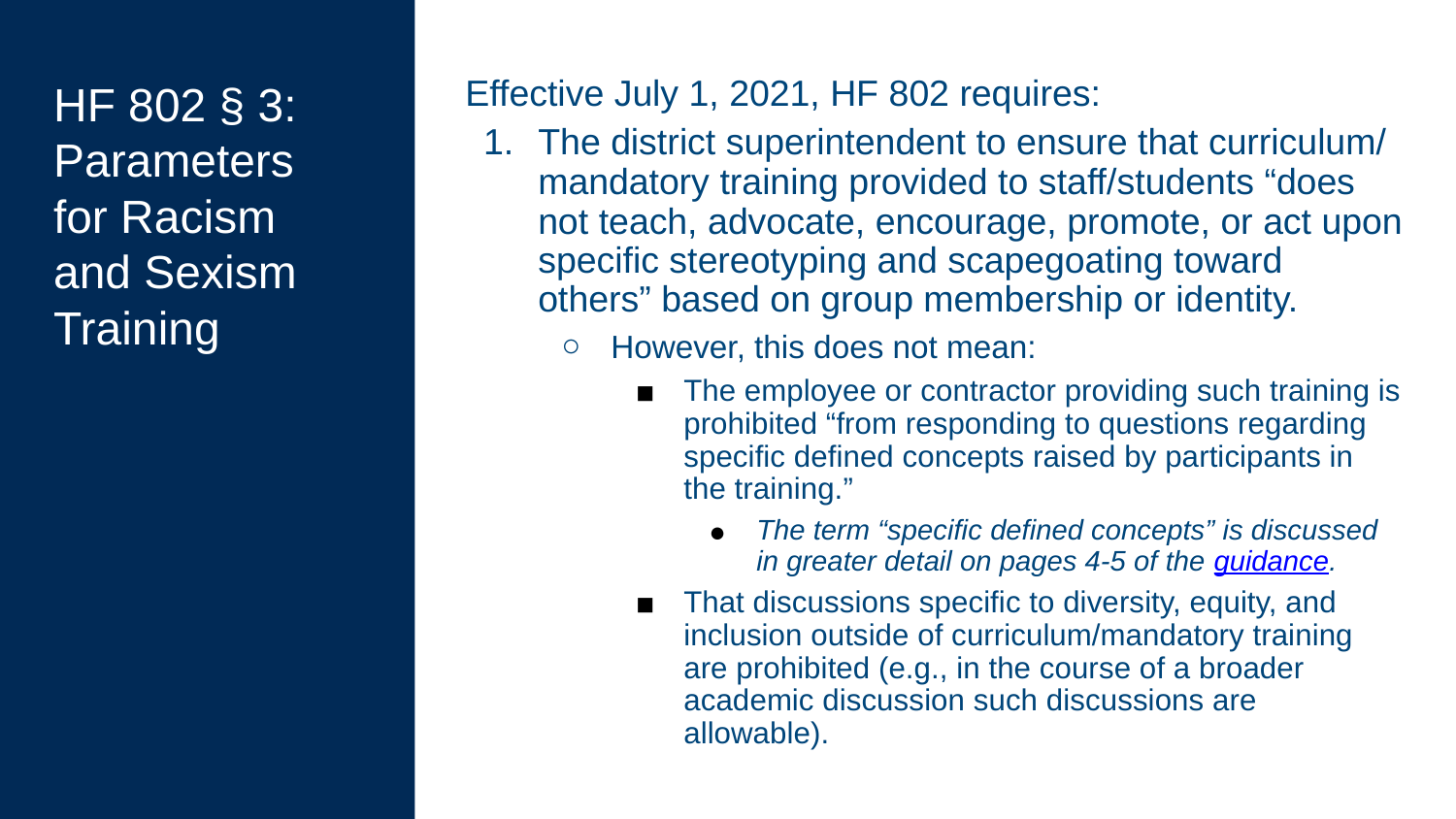

# HF 802 § 3: Parameters for Racism and Sexism Training
Effective July 1, 2021, HF 802 requires:
The district superintendent to ensure that curriculum/ mandatory training provided to staff/students “does not teach, advocate, encourage, promote, or act upon specific stereotyping and scapegoating toward others” based on group membership or identity.
However, this does not mean:
The employee or contractor providing such training is prohibited “from responding to questions regarding specific defined concepts raised by participants in the training.”
The term “specific defined concepts” is discussed in greater detail on pages 4-5 of the guidance.
That discussions specific to diversity, equity, and inclusion outside of curriculum/mandatory training are prohibited (e.g., in the course of a broader academic discussion such discussions are allowable).